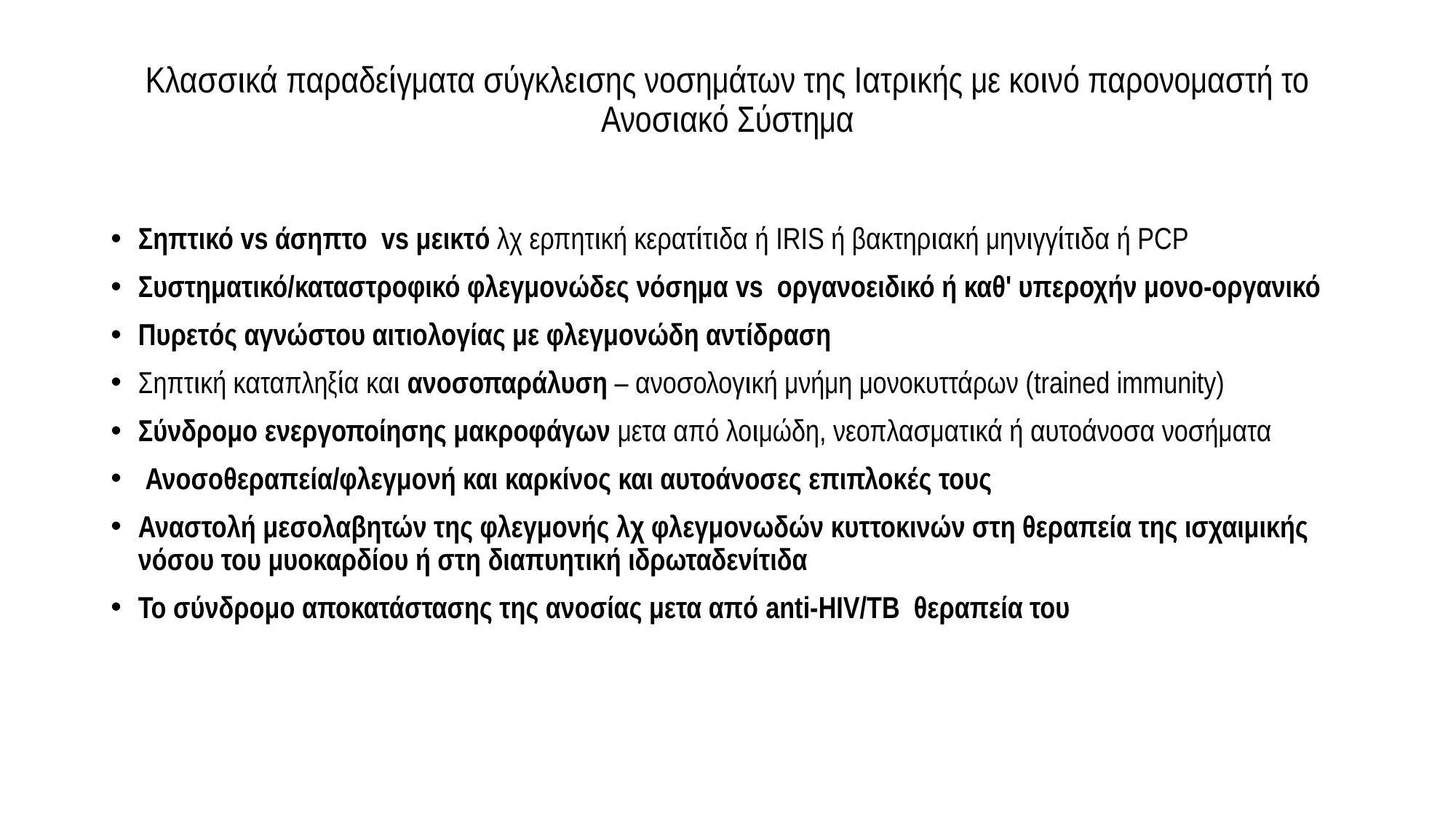

# Κλασσικά παραδείγματα σύγκλεισης νοσημάτων της Ιατρικής με κοινό παρονομαστή το Ανοσιακό Σύστημα
Σηπτικό vs άσηπτο  vs μεικτό λχ ερπητική κερατίτιδα ή IRIS ή βακτηριακή μηνιγγίτιδα ή PCP
Συστηματικό/καταστροφικό φλεγμονώδες νόσημα vs  οργανοειδικό ή καθ' υπεροχήν μονο-οργανικό
Πυρετός αγνώστου αιτιολογίας με φλεγμονώδη αντίδραση
Σηπτική καταπληξία και ανοσοπαράλυση – ανοσολογική μνήμη μονοκυττάρων (trained immunity)
Σύνδρομο ενεργοποίησης μακροφάγων μετα από λοιμώδη, νεοπλασματικά ή αυτοάνοσα νοσήματα
 Ανοσοθεραπεία/φλεγμονή και καρκίνος και αυτοάνοσες επιπλοκές τους
Αναστολή μεσολαβητών της φλεγμονής λχ φλεγμονωδών κυττοκινών στη θεραπεία της ισχαιμικής νόσου του μυοκαρδίου ή στη διαπυητική ιδρωταδενίτιδα
Το σύνδρομο αποκατάστασης της ανοσίας μετα από anti-HIV/TB  θεραπεία του